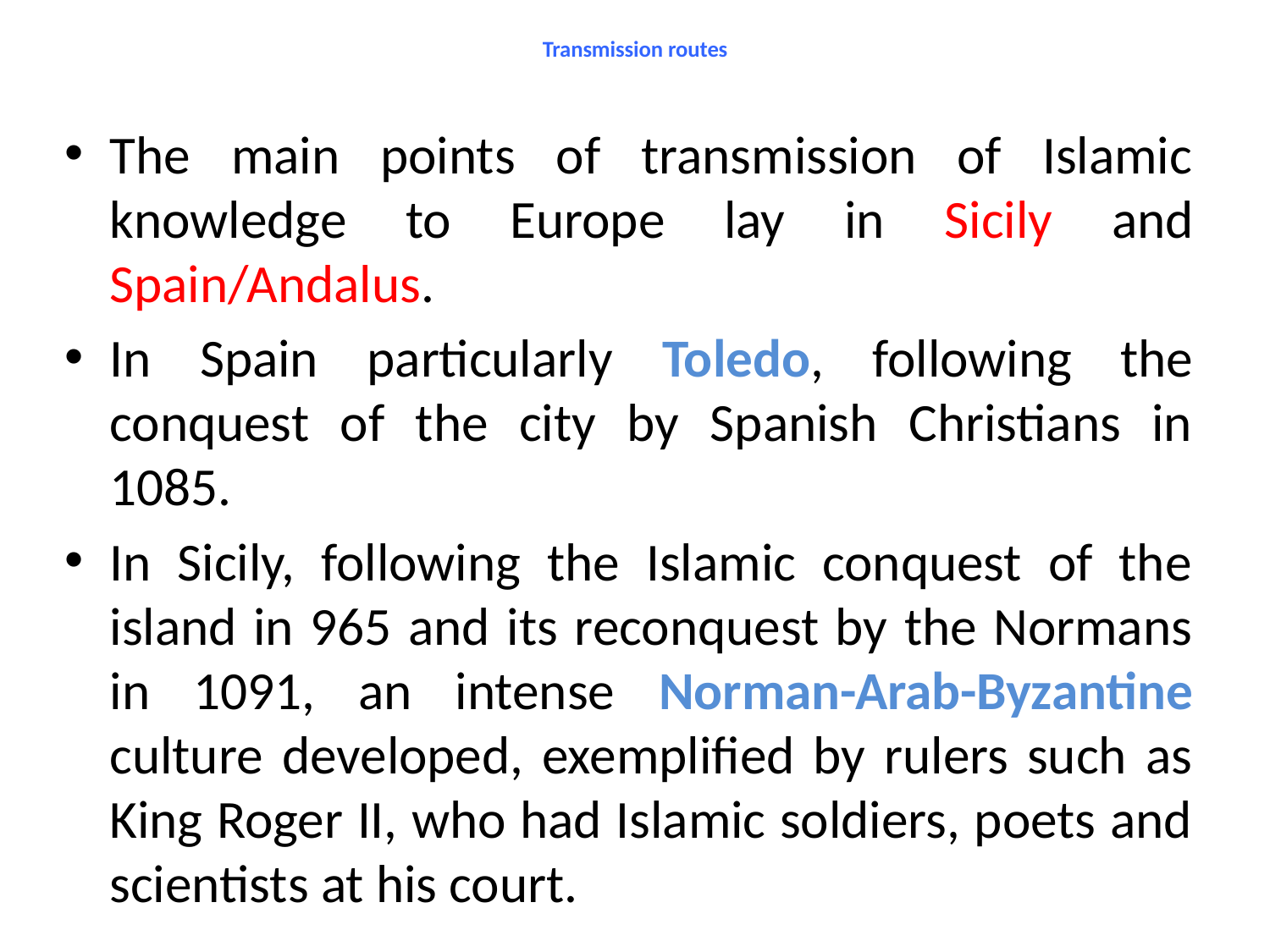

# Transmission routes
The main points of transmission of Islamic knowledge to Europe lay in Sicily and Spain/Andalus.
In Spain particularly Toledo, following the conquest of the city by Spanish Christians in 1085.
In Sicily, following the Islamic conquest of the island in 965 and its reconquest by the Normans in 1091, an intense Norman-Arab-Byzantine culture developed, exemplified by rulers such as King Roger II, who had Islamic soldiers, poets and scientists at his court.